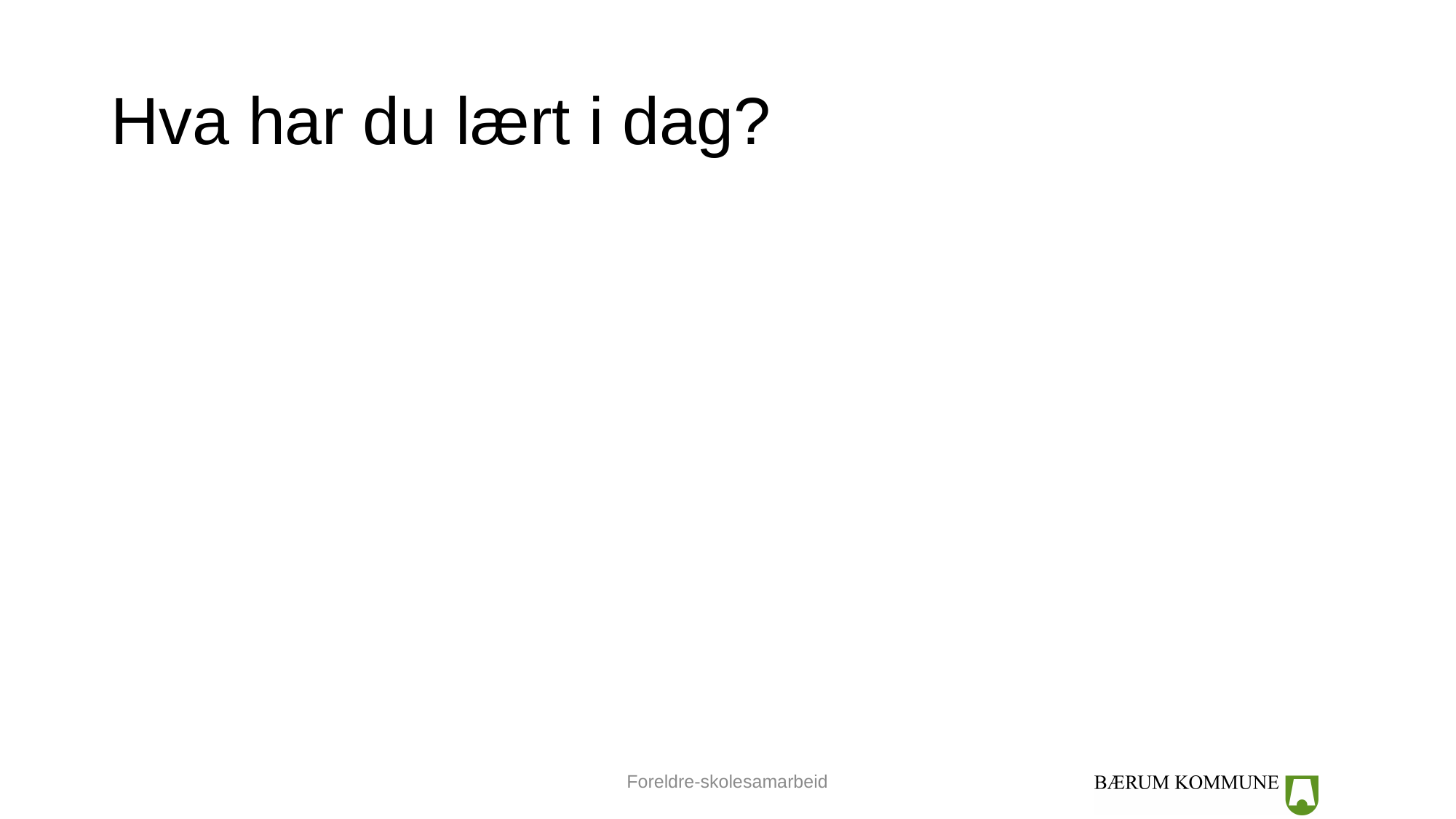

# Hva har du lært i dag?

Foreldre-skolesamarbeid